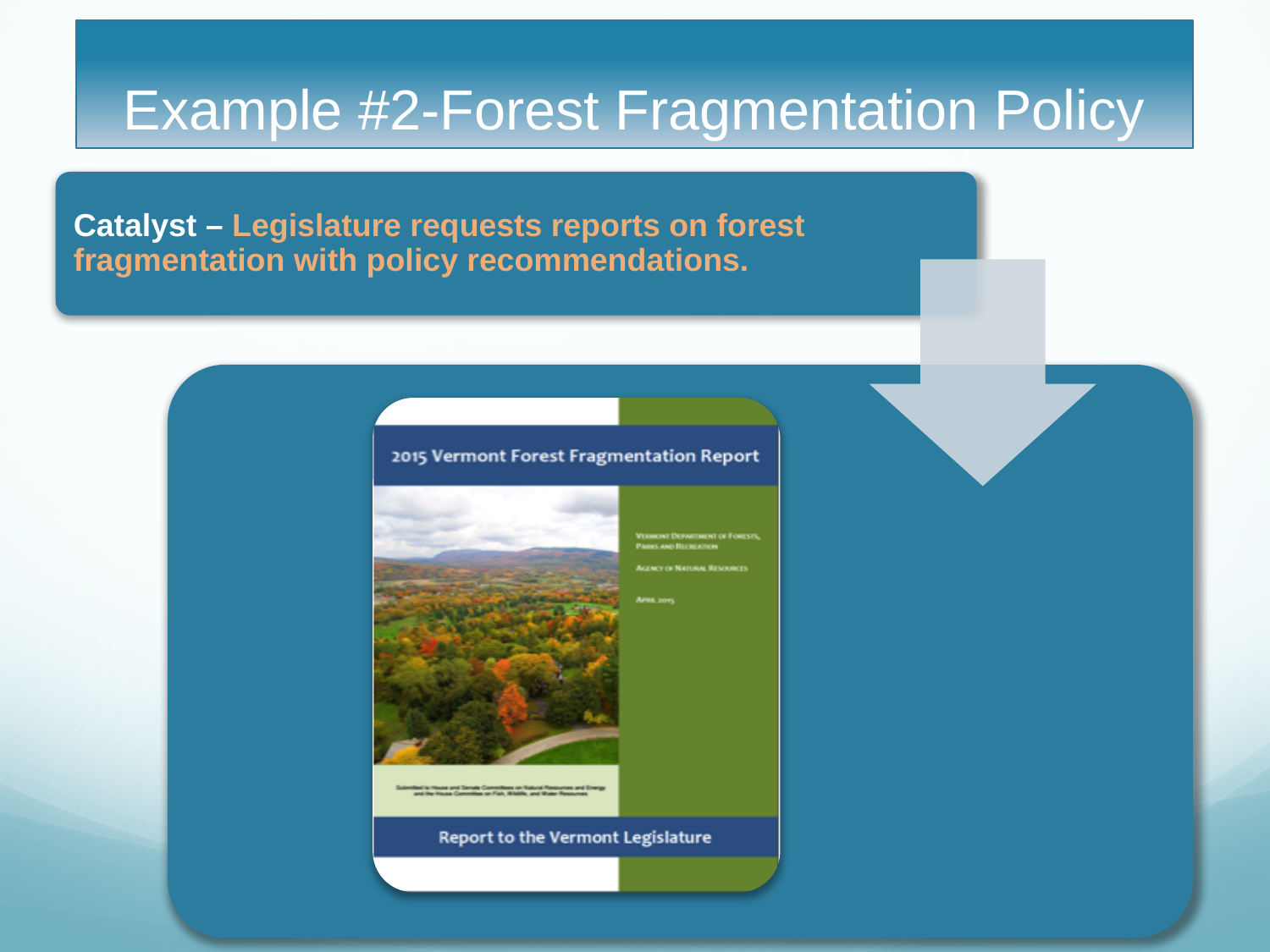

# Example #2-Forest Fragmentation Policy
Catalyst – Legislature requests reports on forest fragmentation with policy recommendations.